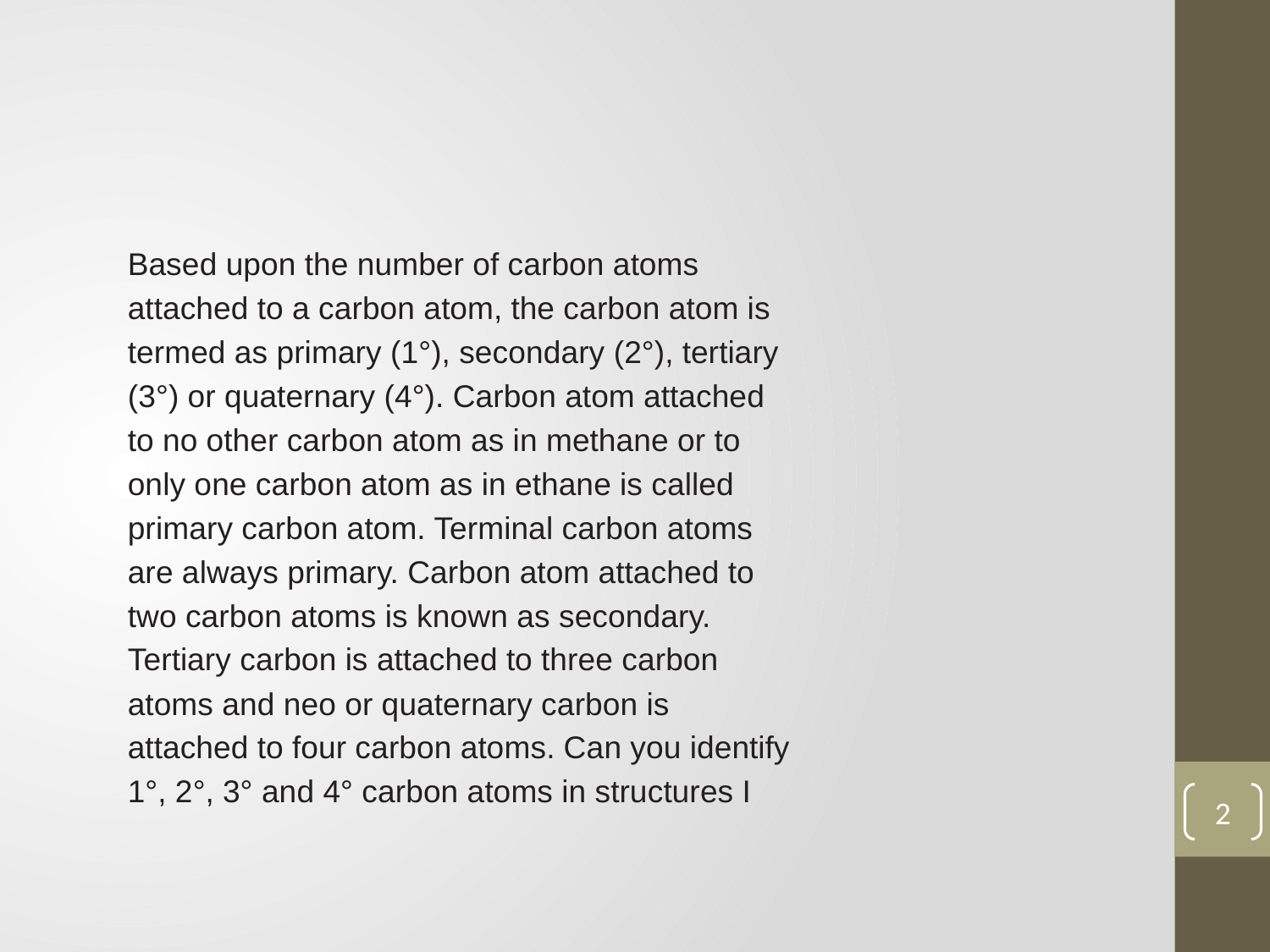

Based upon the number of carbon atoms
attached to a carbon atom, the carbon atom is
termed as primary (1°), secondary (2°), tertiary
(3°) or quaternary (4°). Carbon atom attached
to no other carbon atom as in methane or to
only one carbon atom as in ethane is called
primary carbon atom. Terminal carbon atoms
are always primary. Carbon atom attached to
two carbon atoms is known as secondary.
Tertiary carbon is attached to three carbon
atoms and neo or quaternary carbon is
attached to four carbon atoms. Can you identify
1°, 2°, 3° and 4° carbon atoms in structures I
2